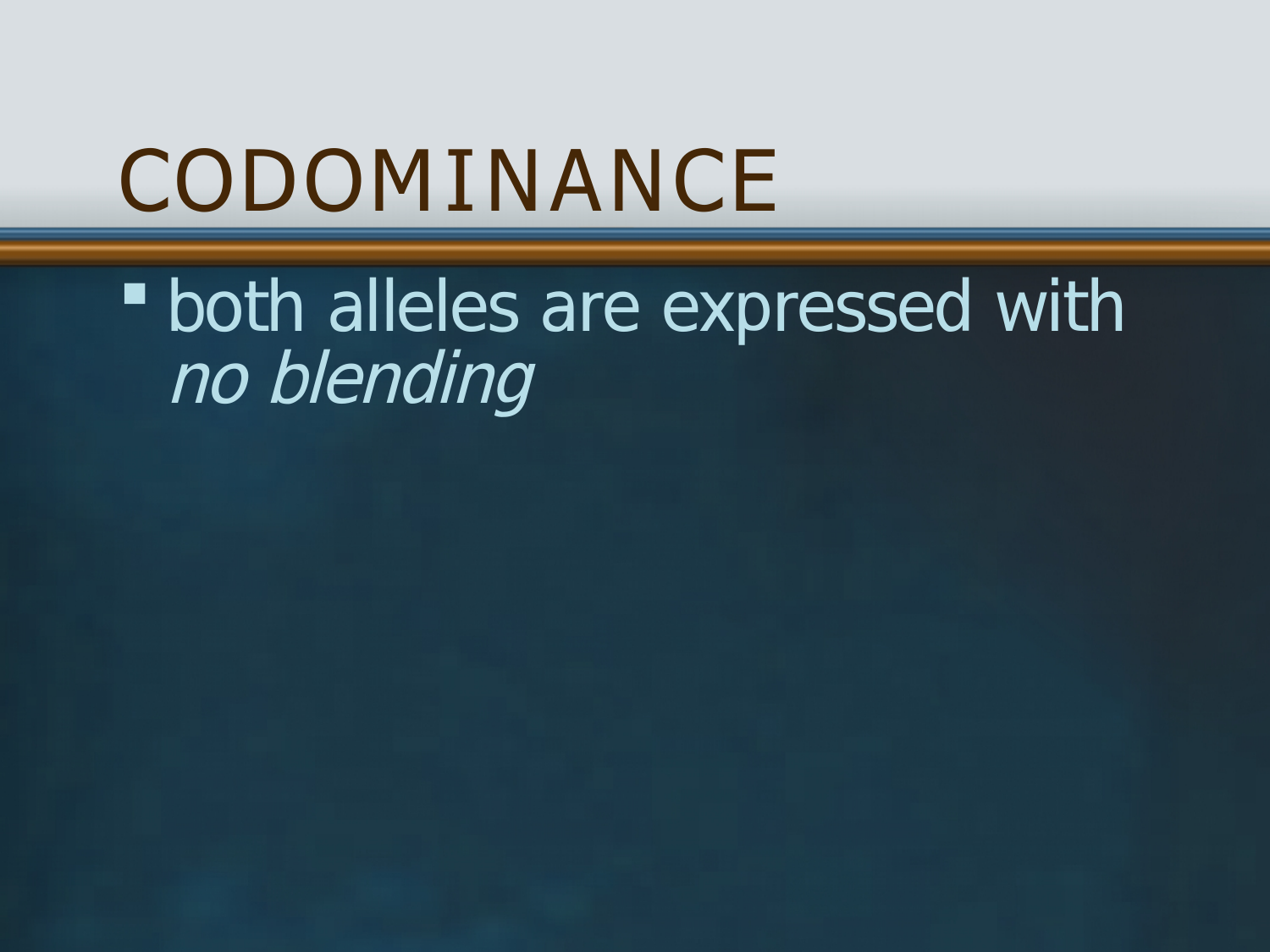

# Codominance
both alleles are expressed with no blending